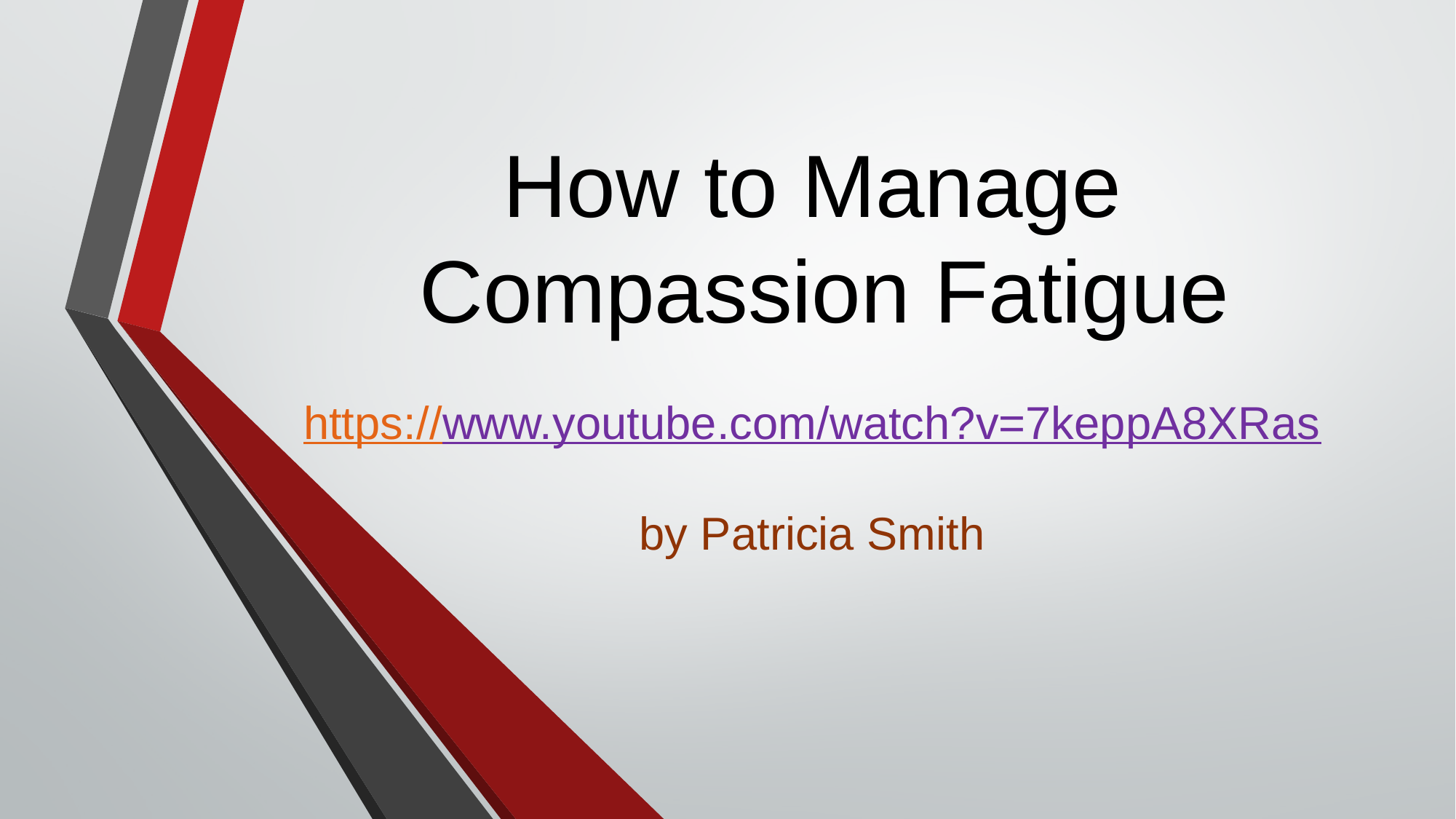

# How to Manage Compassion Fatigue https://www.youtube.com/watch?v=7keppA8XRas by Patricia Smith